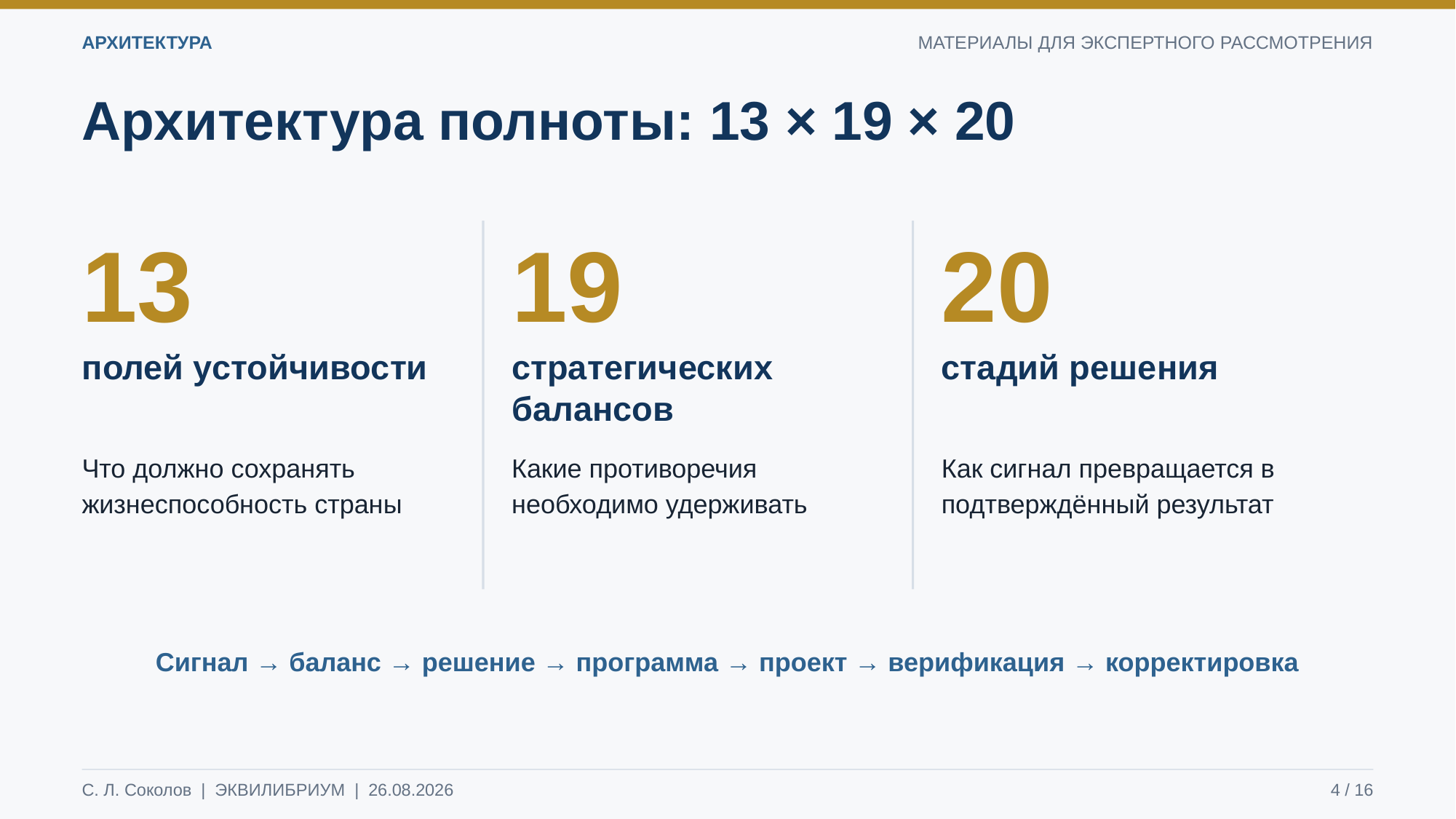

АРХИТЕКТУРА
МАТЕРИАЛЫ ДЛЯ ЭКСПЕРТНОГО РАССМОТРЕНИЯ
Архитектура полноты: 13 × 19 × 20
13
19
20

полей устойчивости
стратегических балансов
стадий решения
Что должно сохранять жизнеспособность страны
Какие противоречия необходимо удерживать
Как сигнал превращается в подтверждённый результат
Сигнал → баланс → решение → программа → проект → верификация → корректировка

С. Л. Соколов  |  ЭКВИЛИБРИУМ  |  26.08.2026
4 / 16